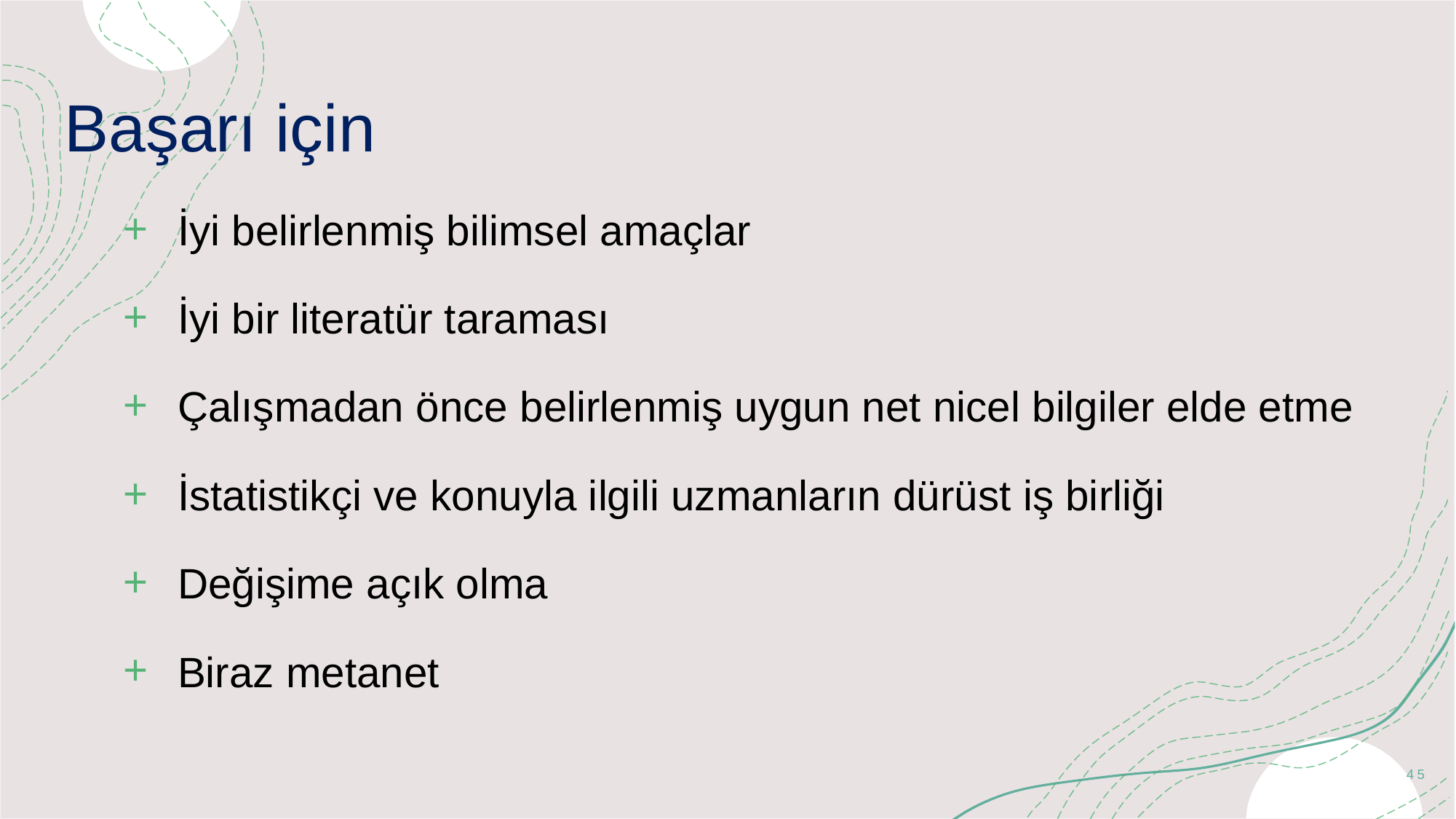

# Başarı için
İyi belirlenmiş bilimsel amaçlar
İyi bir literatür taraması
Çalışmadan önce belirlenmiş uygun net nicel bilgiler elde etme
İstatistikçi ve konuyla ilgili uzmanların dürüst iş birliği
Değişime açık olma
Biraz metanet
45